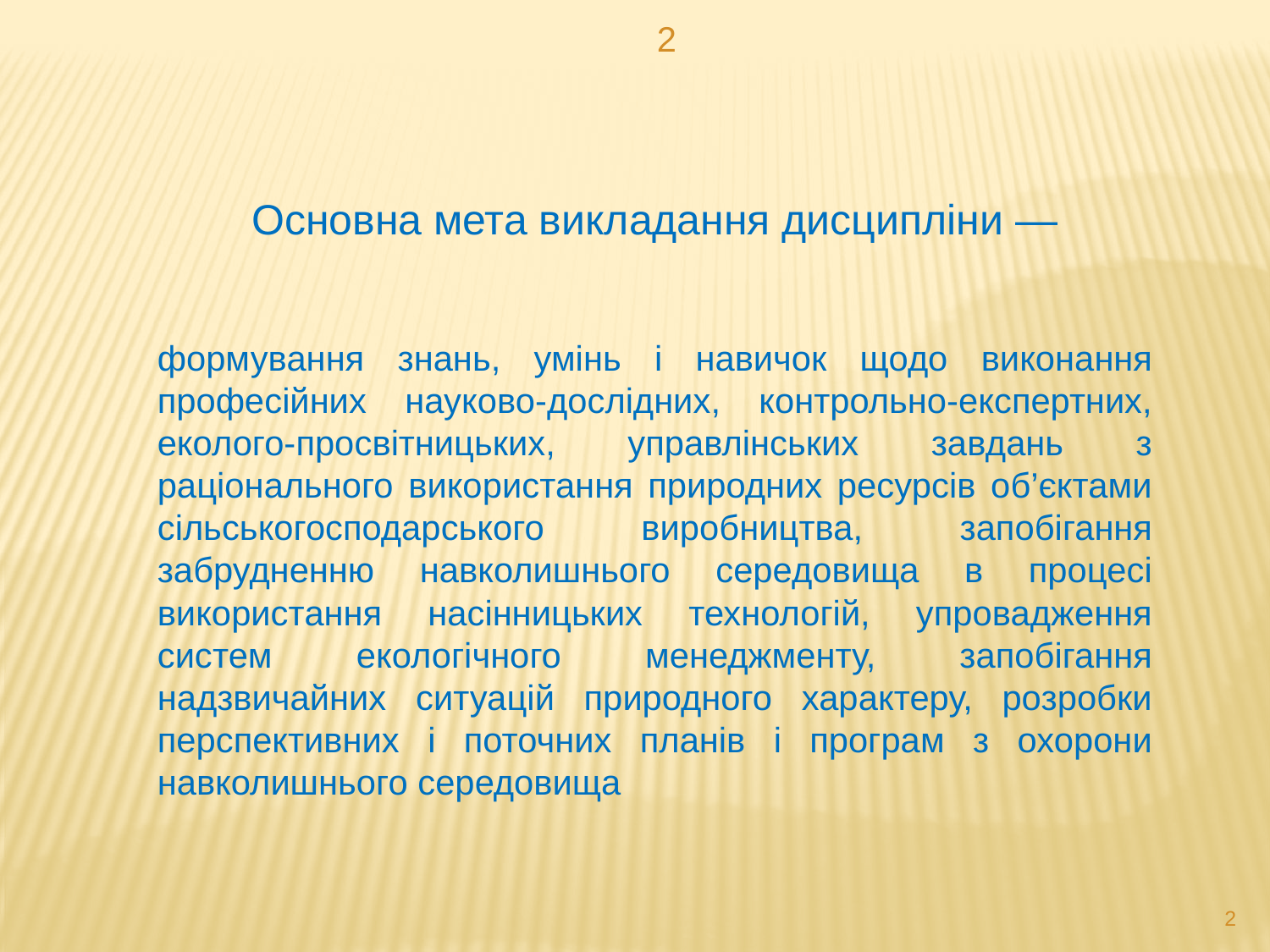

2
Основна мета викладання дисципліни ―

формування знань, умінь і навичок щодо виконання професійних науково-дослідних, контрольно-експертних, еколого-просвітницьких, управлінських завдань з раціонального використання природних ресурсів об’єктами сільськогосподарського виробництва, запобігання забрудненню навколишнього середовища в процесі використання насінницьких технологій, упровадження систем екологічного менеджменту, запобігання надзвичайних ситуацій природного характеру, розробки перспективних і поточних планів і програм з охорони навколишнього середовища
2